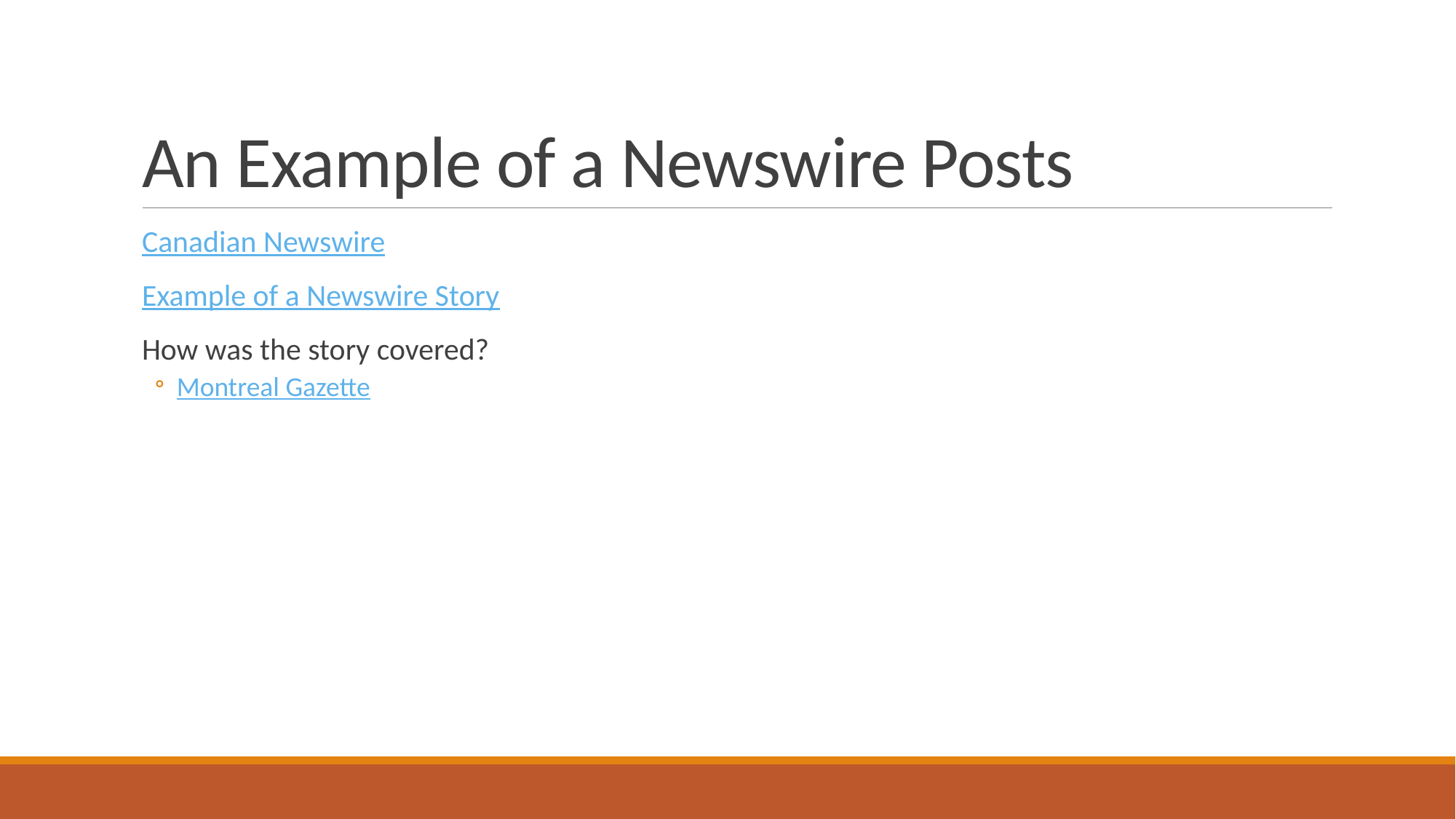

# An Example of a Newswire Posts
Canadian Newswire
Example of a Newswire Story
How was the story covered?
Montreal Gazette